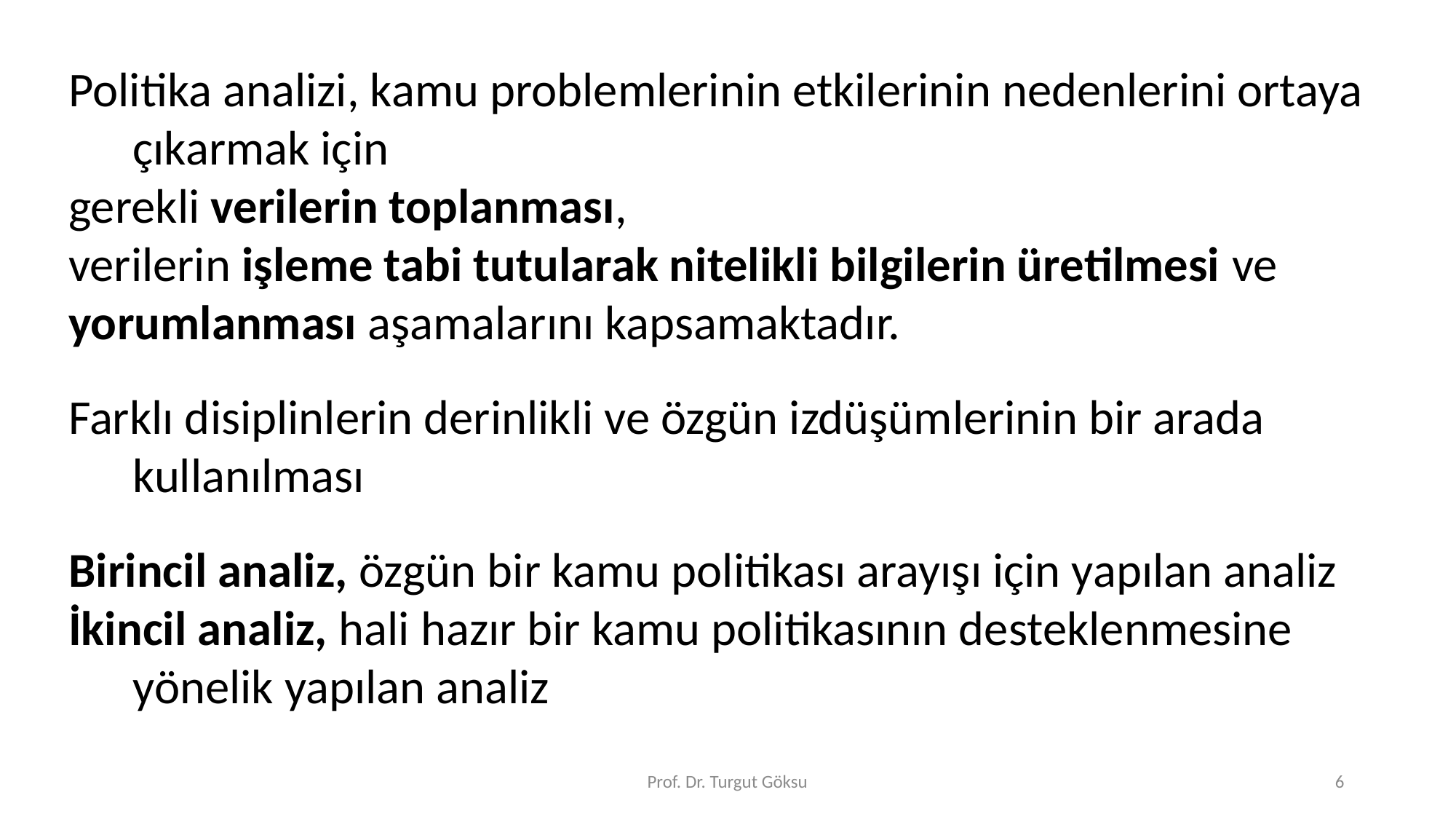

Politika analizi, kamu problemlerinin etkilerinin nedenlerini ortaya çıkarmak için
gerekli verilerin toplanması,
verilerin işleme tabi tutularak nitelikli bilgilerin üretilmesi ve
yorumlanması aşamalarını kapsamaktadır.

Farklı disiplinlerin derinlikli ve özgün izdüşümlerinin bir arada kullanılması

Birincil analiz, özgün bir kamu politikası arayışı için yapılan analiz
İkincil analiz, hali hazır bir kamu politikasının desteklenmesine yönelik yapılan analiz
Prof. Dr. Turgut Göksu
6